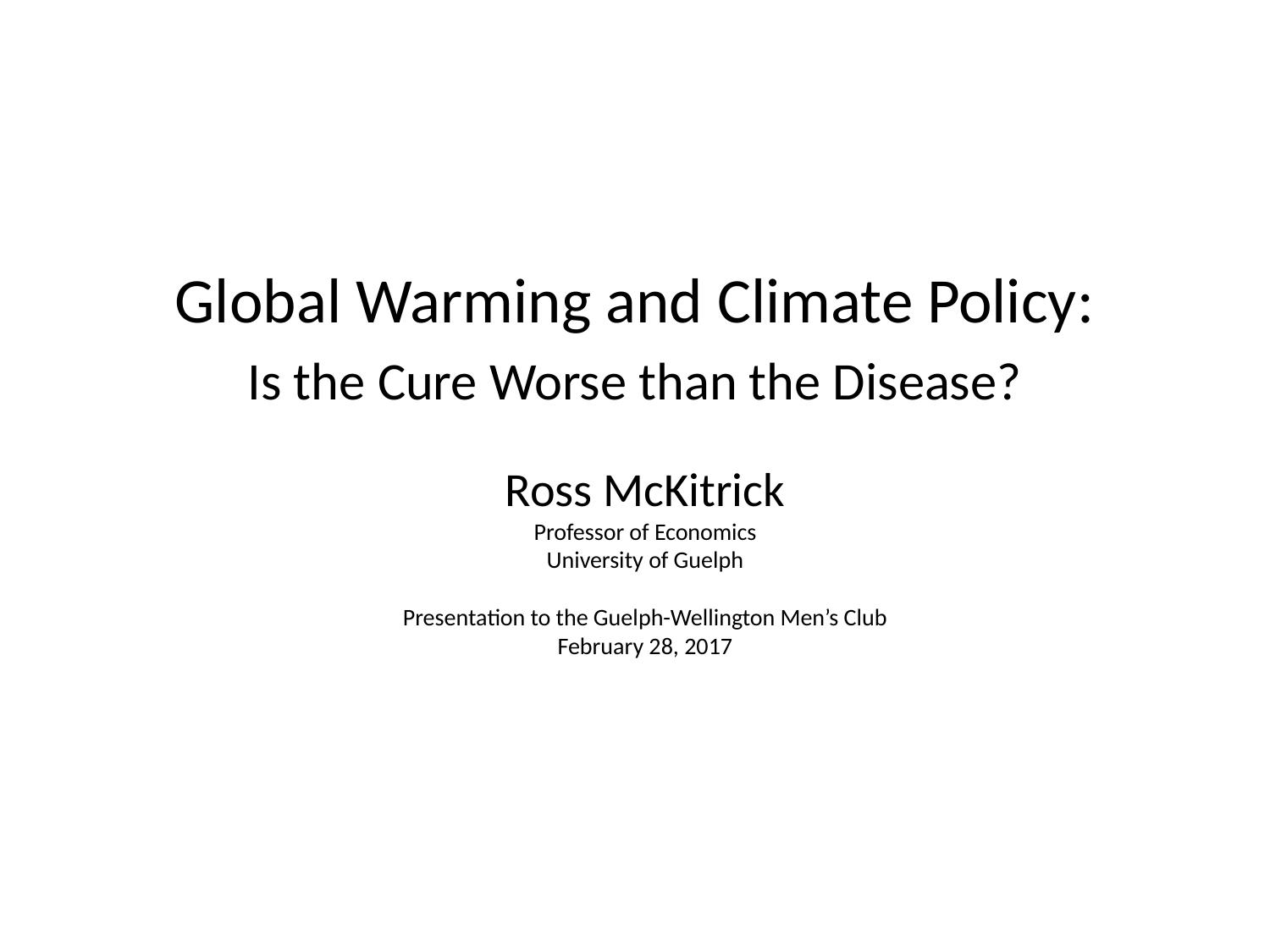

# Global Warming and Climate Policy: Is the Cure Worse than the Disease?
Ross McKitrick
Professor of Economics
University of Guelph

Presentation to the Guelph-Wellington Men’s Club
February 28, 2017